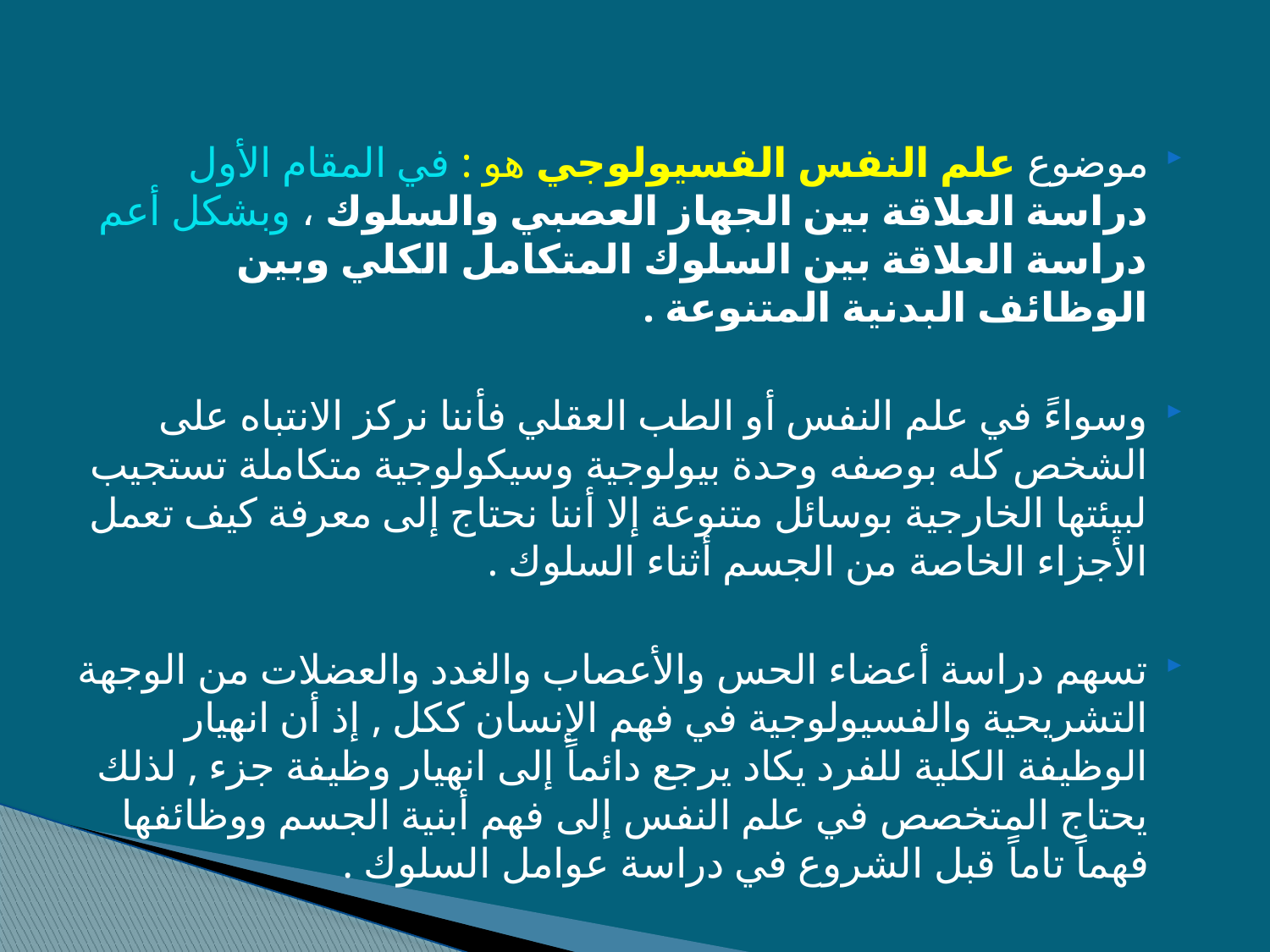

موضوع علم النفس الفسيولوجي هو : في المقام الأول دراسة العلاقة بين الجهاز العصبي والسلوك ، وبشكل أعم دراسة العلاقة بين السلوك المتكامل الكلي وبين الوظائف البدنية المتنوعة .

وسواءً في علم النفس أو الطب العقلي فأننا نركز الانتباه على الشخص كله بوصفه وحدة بيولوجية وسيكولوجية متكاملة تستجيب لبيئتها الخارجية بوسائل متنوعة إلا أننا نحتاج إلى معرفة كيف تعمل الأجزاء الخاصة من الجسم أثناء السلوك .

تسهم دراسة أعضاء الحس والأعصاب والغدد والعضلات من الوجهة التشريحية والفسيولوجية في فهم الإنسان ككل , إذ أن انهيار الوظيفة الكلية للفرد يكاد يرجع دائماً إلى انهيار وظيفة جزء , لذلك يحتاج المتخصص في علم النفس إلى فهم أبنية الجسم ووظائفها فهماً تاماً قبل الشروع في دراسة عوامل السلوك .